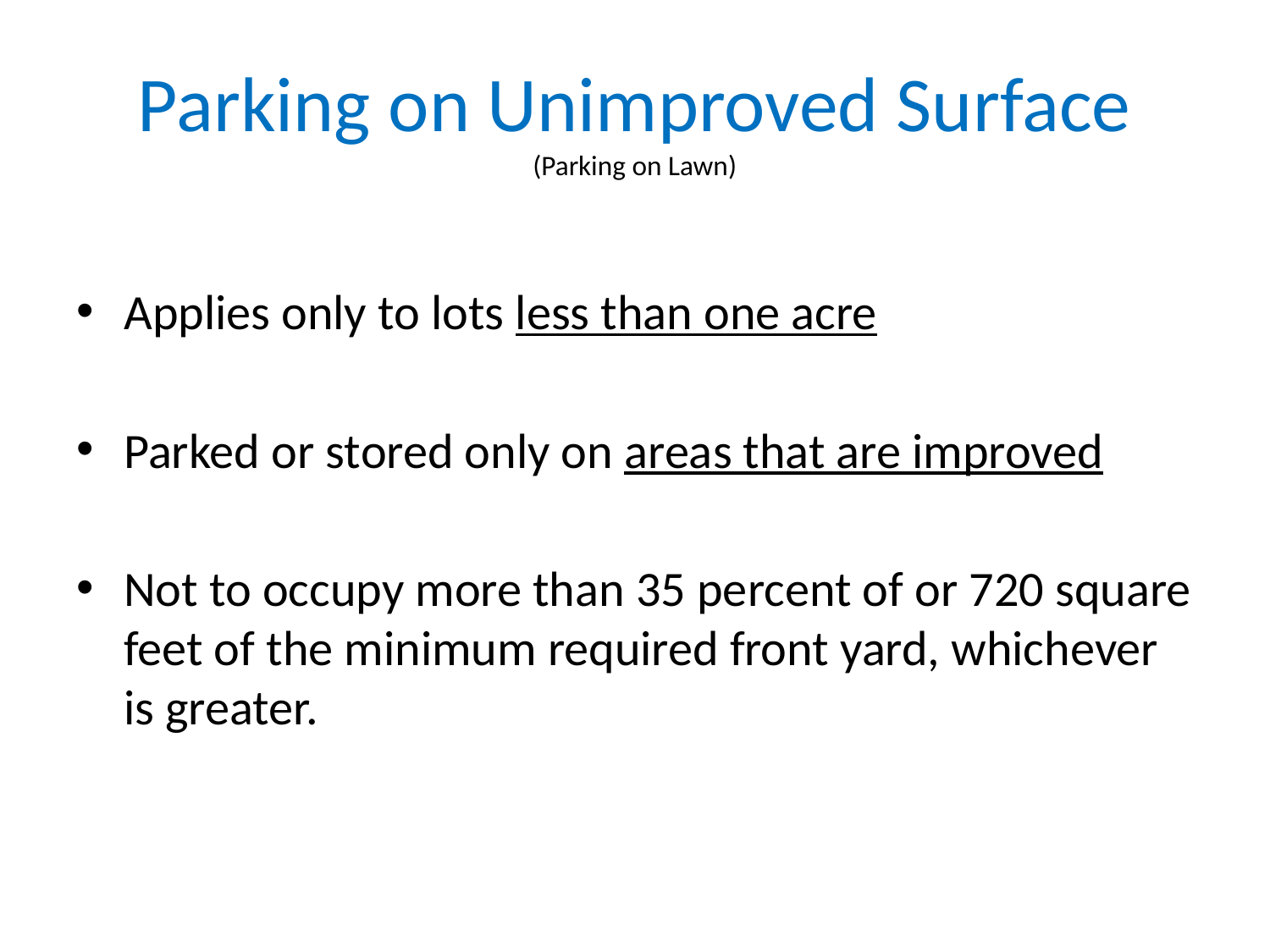

# Parking on Unimproved Surface (Parking on Lawn)

Applies only to lots less than one acre

Parked or stored only on areas that are improved

Not to occupy more than 35 percent of or 720 square feet of the minimum required front yard, whichever is greater.